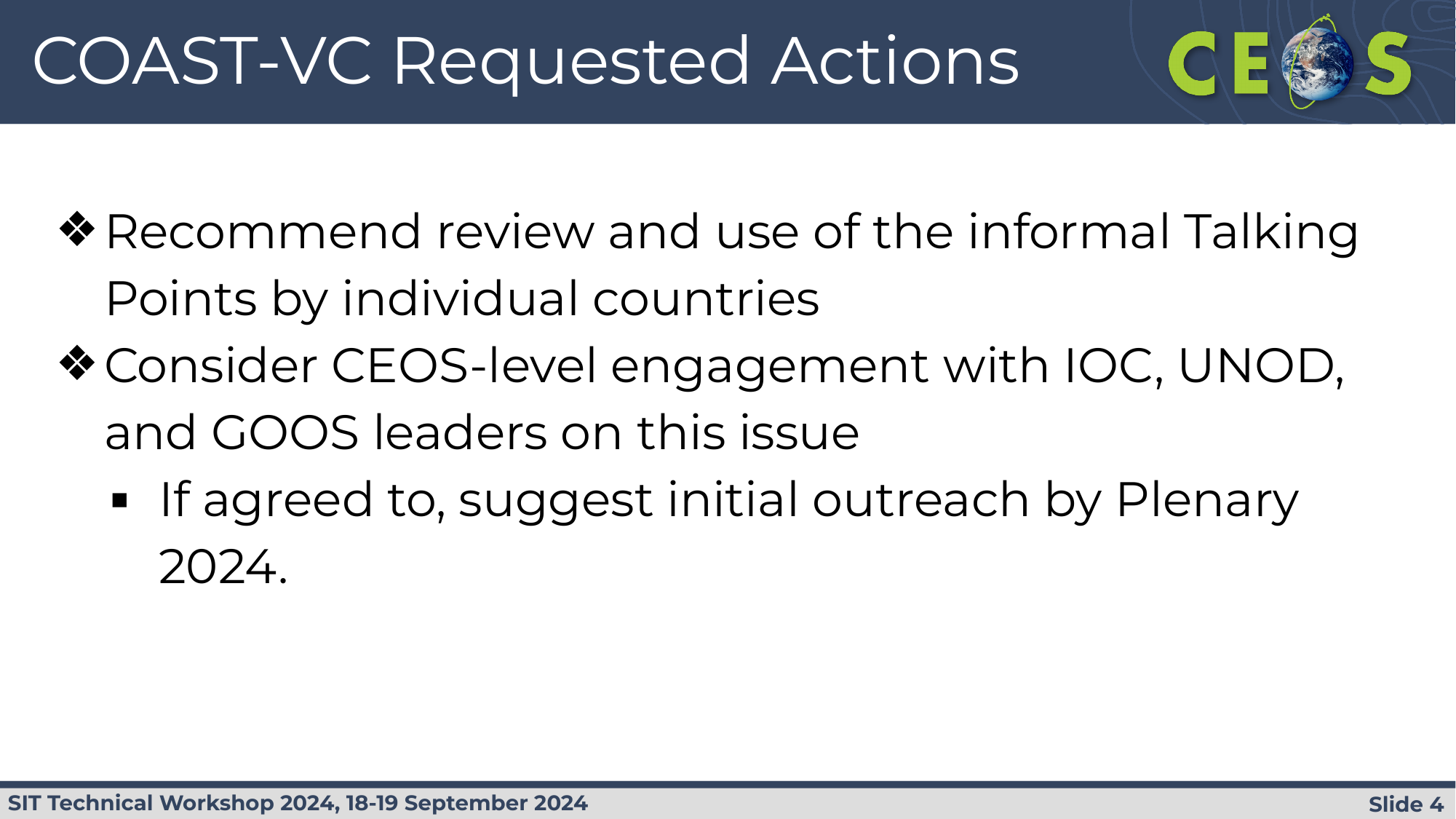

# COAST-VC Requested Actions
Recommend review and use of the informal Talking Points by individual countries
Consider CEOS-level engagement with IOC, UNOD, and GOOS leaders on this issue
If agreed to, suggest initial outreach by Plenary 2024.